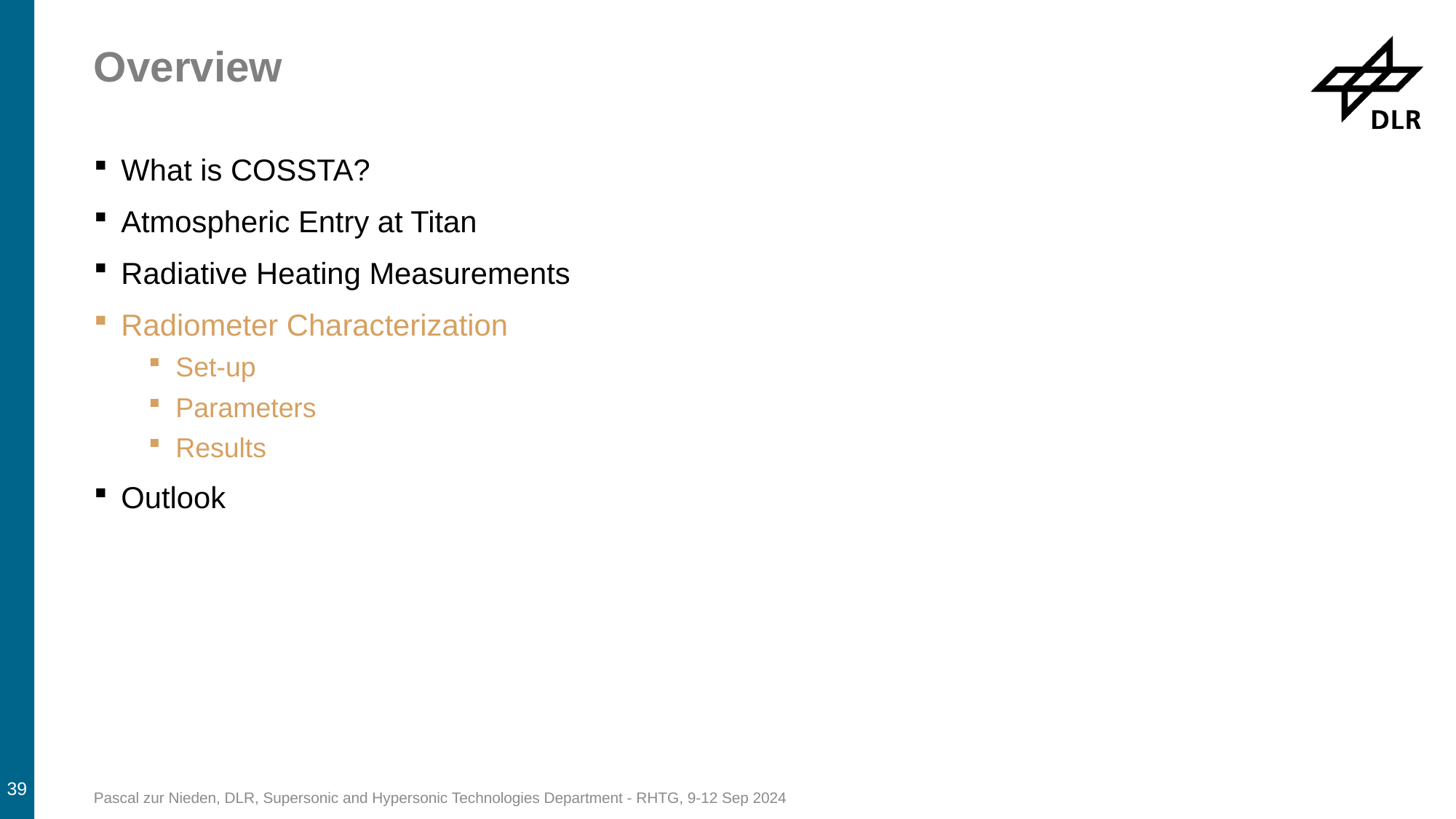

# Overview
What is COSSTA?
Atmospheric Entry at Titan
Radiative Heating Measurements
Radiometer Characterization
Set-up
Parameters
Results
Outlook
39
Pascal zur Nieden, DLR, Supersonic and Hypersonic Technologies Department - RHTG, 9-12 Sep 2024